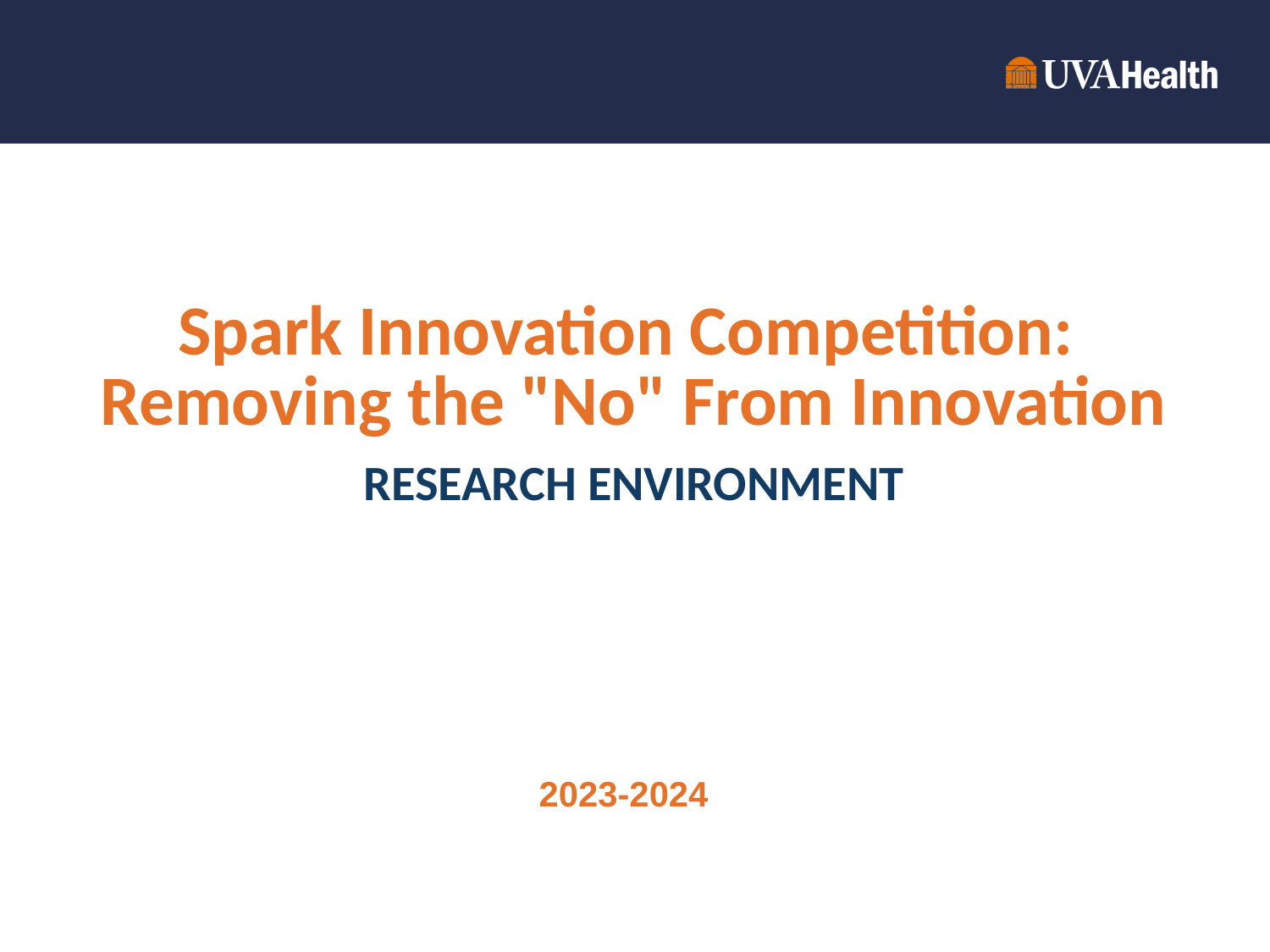

# Spark Innovation Competition: Removing the "No" From Innovation RESEARCH ENVIRONMENT
2023-2024